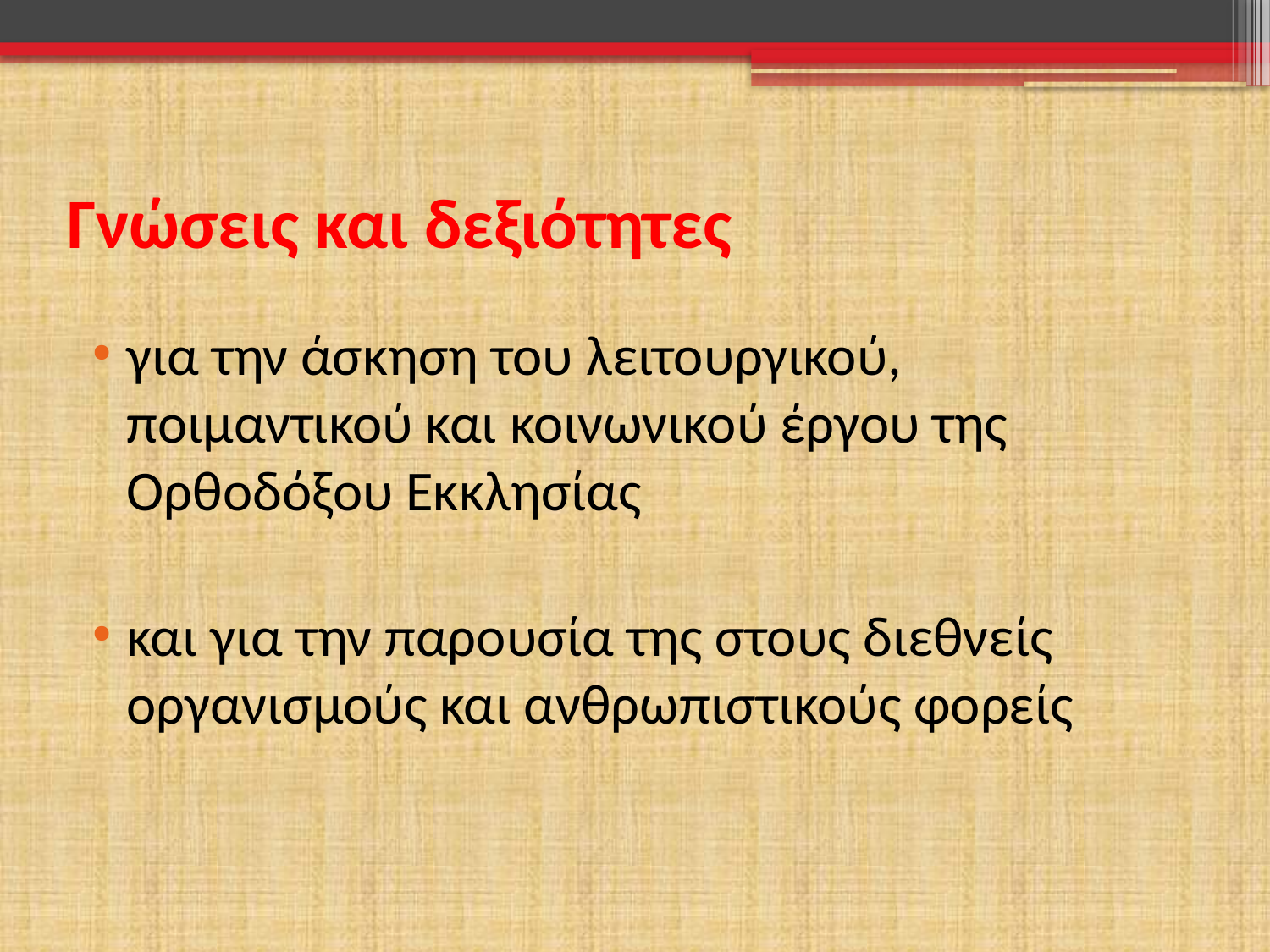

# Γνώσεις και δεξιότητες
για την άσκηση του λειτουργικού, ποιμαντικού και κοινωνικού έργου της Ορθοδόξου Εκκλησίας

και για την παρουσία της στους διεθνείς οργανισμούς και ανθρωπιστικούς φορείς